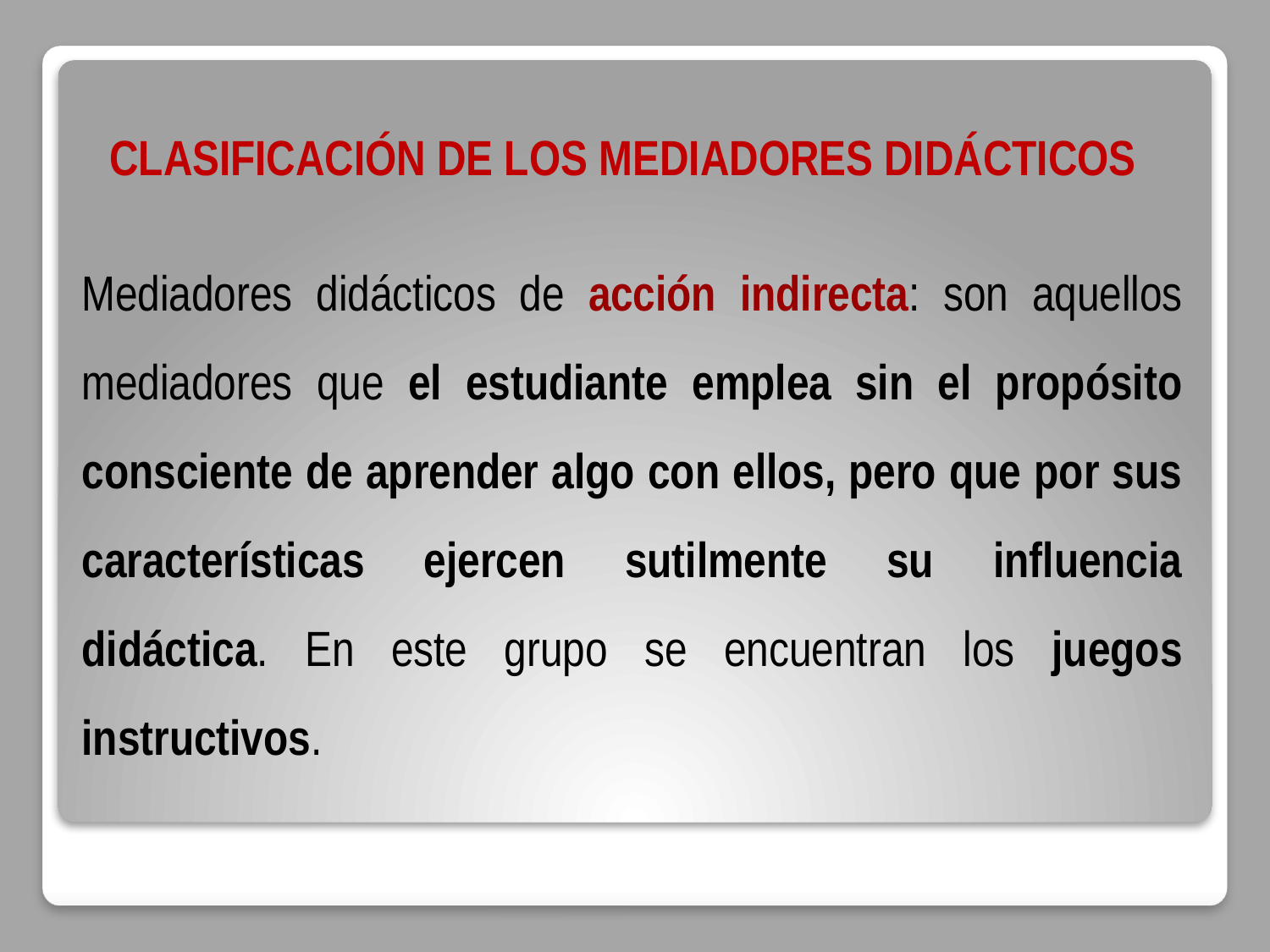

CLASIFICACIÓN DE LOS MEDIADORES DIDÁCTICOS
Mediadores didácticos de acción indirecta: son aquellos mediadores que el estudiante emplea sin el propósito consciente de aprender algo con ellos, pero que por sus características ejercen sutilmente su influencia didáctica. En este grupo se encuentran los juegos instructivos.